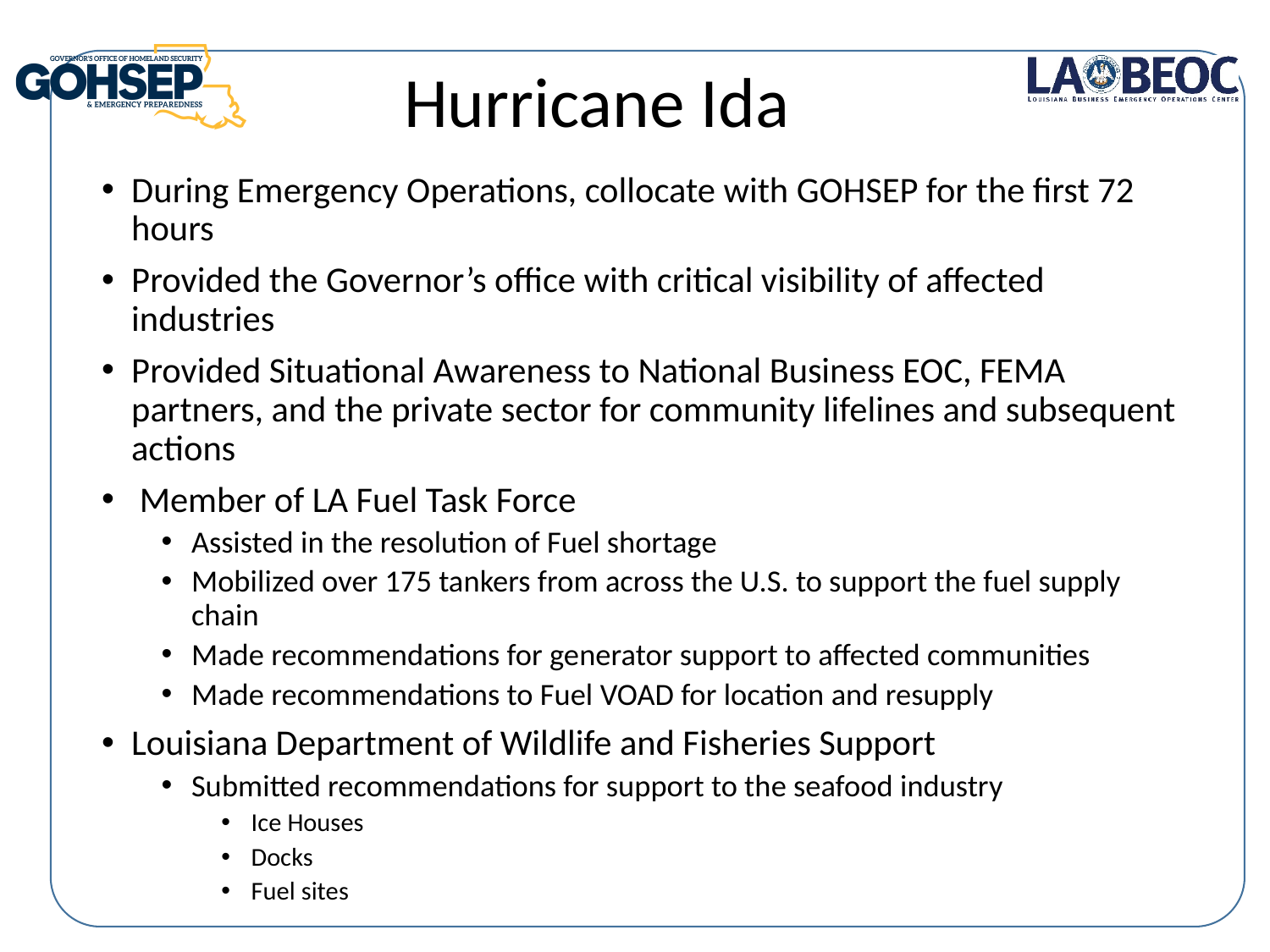

# Hurricane Ida
During Emergency Operations, collocate with GOHSEP for the first 72 hours
Provided the Governor’s office with critical visibility of affected industries
Provided Situational Awareness to National Business EOC, FEMA partners, and the private sector for community lifelines and subsequent actions
 Member of LA Fuel Task Force
Assisted in the resolution of Fuel shortage
Mobilized over 175 tankers from across the U.S. to support the fuel supply chain
Made recommendations for generator support to affected communities
Made recommendations to Fuel VOAD for location and resupply
Louisiana Department of Wildlife and Fisheries Support
Submitted recommendations for support to the seafood industry
Ice Houses
Docks
Fuel sites